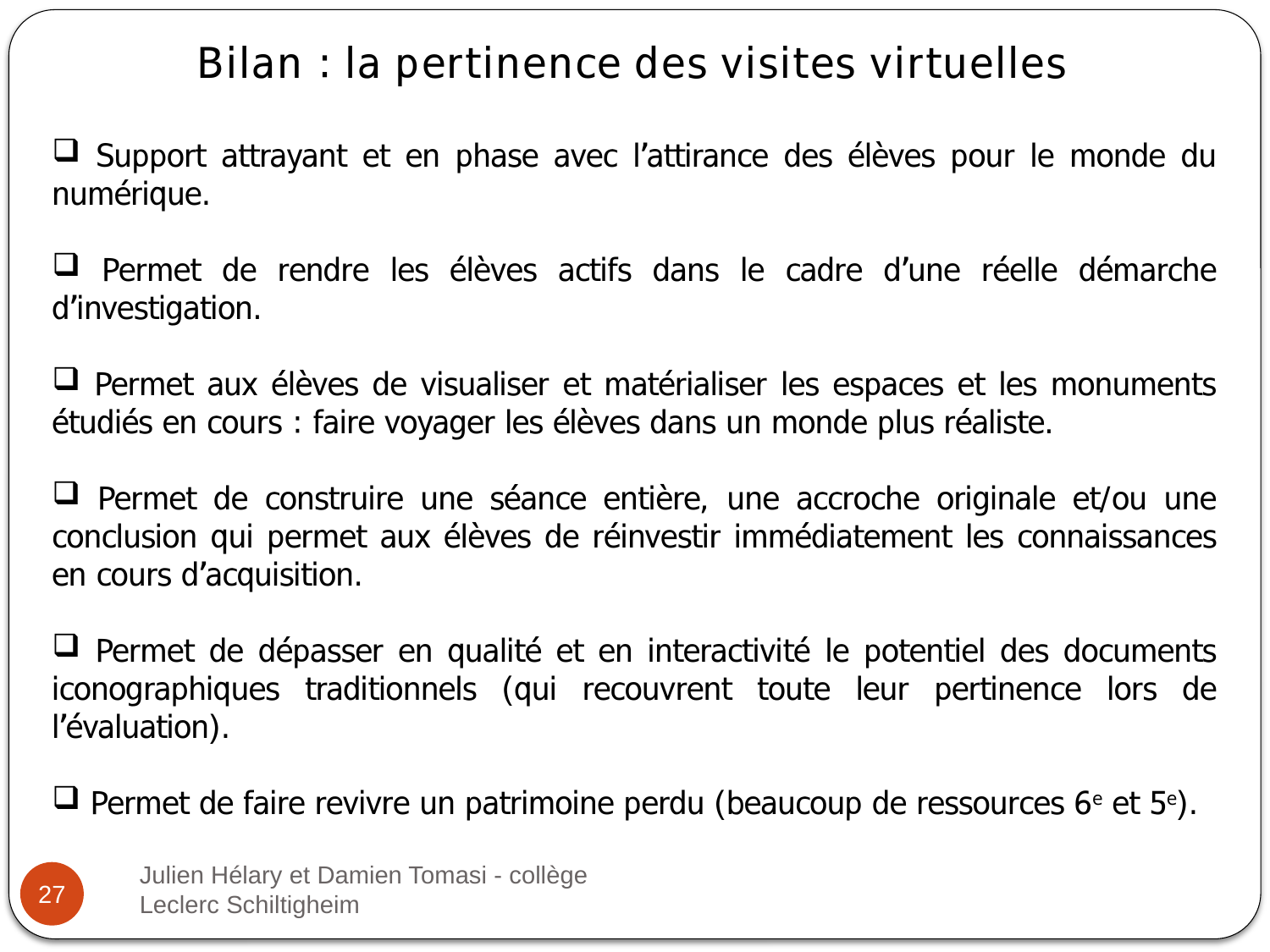

Bilan : la pertinence des visites virtuelles
 Support attrayant et en phase avec l’attirance des élèves pour le monde du numérique.

 Permet de rendre les élèves actifs dans le cadre d’une réelle démarche d’investigation.

 Permet aux élèves de visualiser et matérialiser les espaces et les monuments étudiés en cours : faire voyager les élèves dans un monde plus réaliste.

 Permet de construire une séance entière, une accroche originale et/ou une conclusion qui permet aux élèves de réinvestir immédiatement les connaissances en cours d’acquisition.

 Permet de dépasser en qualité et en interactivité le potentiel des documents iconographiques traditionnels (qui recouvrent toute leur pertinence lors de l’évaluation).

 Permet de faire revivre un patrimoine perdu (beaucoup de ressources 6e et 5e).
Julien Hélary et Damien Tomasi - collège Leclerc Schiltigheim
27